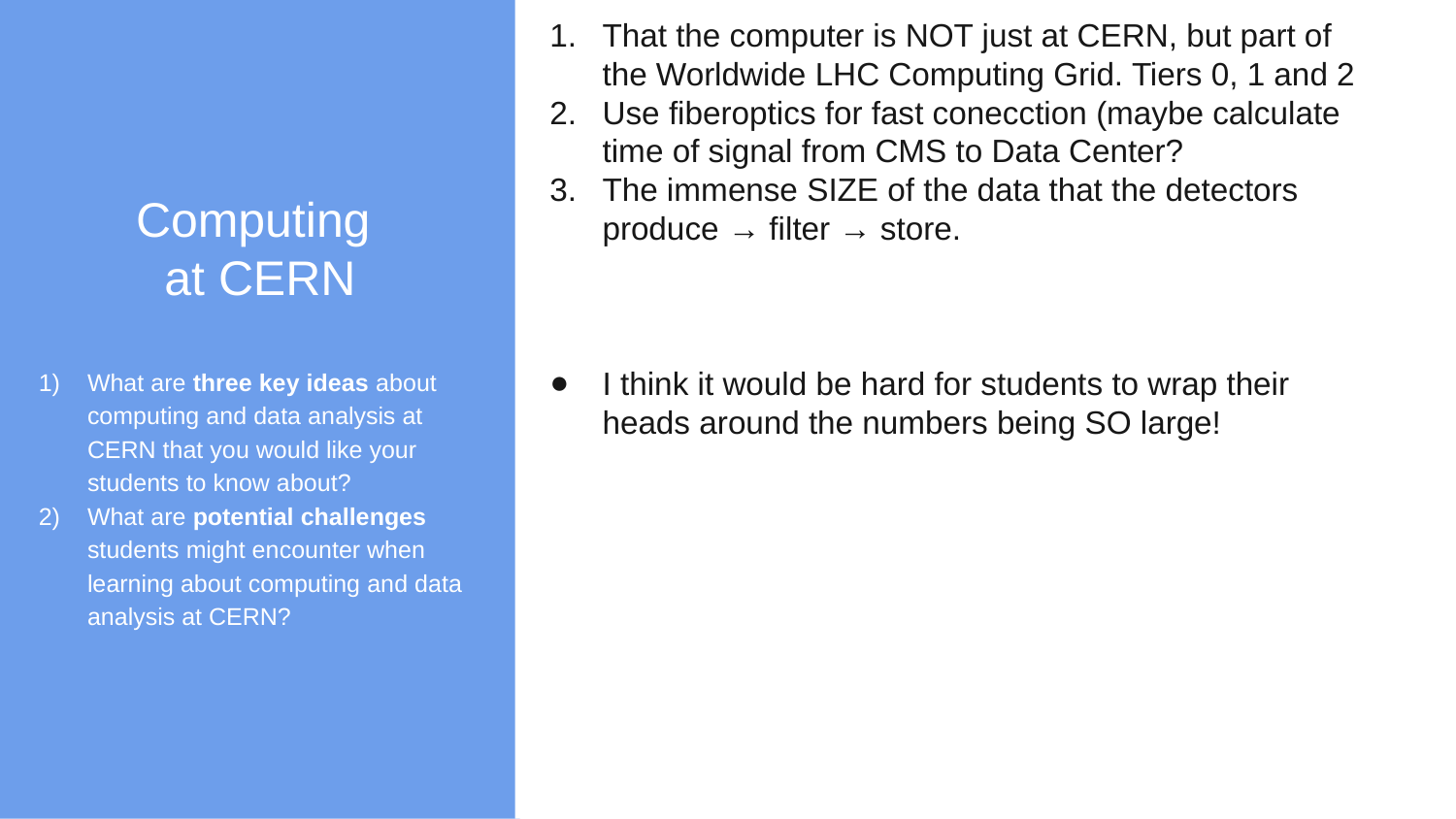

Computing
at CERN

What are three key ideas about computing and data analysis at CERN that you would like your students to know about?
What are potential challenges students might encounter when learning about computing and data analysis at CERN?
That the computer is NOT just at CERN, but part of the Worldwide LHC Computing Grid. Tiers 0, 1 and 2
Use fiberoptics for fast conecction (maybe calculate time of signal from CMS to Data Center?
The immense SIZE of the data that the detectors produce → filter → store.

I think it would be hard for students to wrap their heads around the numbers being SO large!